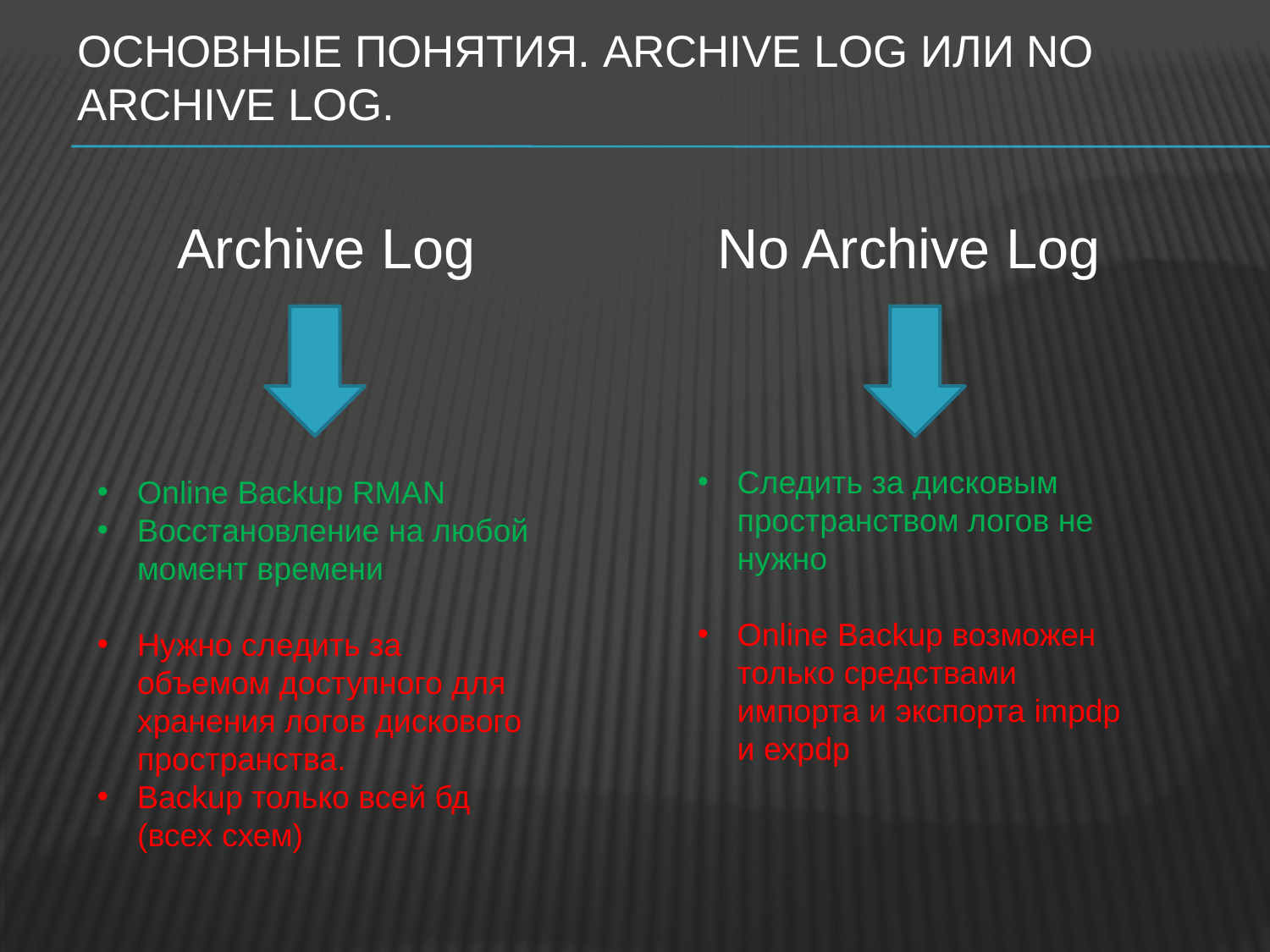

# Основные понятия. Archive Log или No Archive Log.
Archive Log
No Archive Log

Следить за дисковым пространством логов не нужно

Online Backup возможен только средствами импорта и экспорта impdp и expdp
Online Backup RMAN
Восстановление на любой момент времени

Нужно следить за объемом доступного для хранения логов дискового пространства.
Backup только всей бд (всех схем)